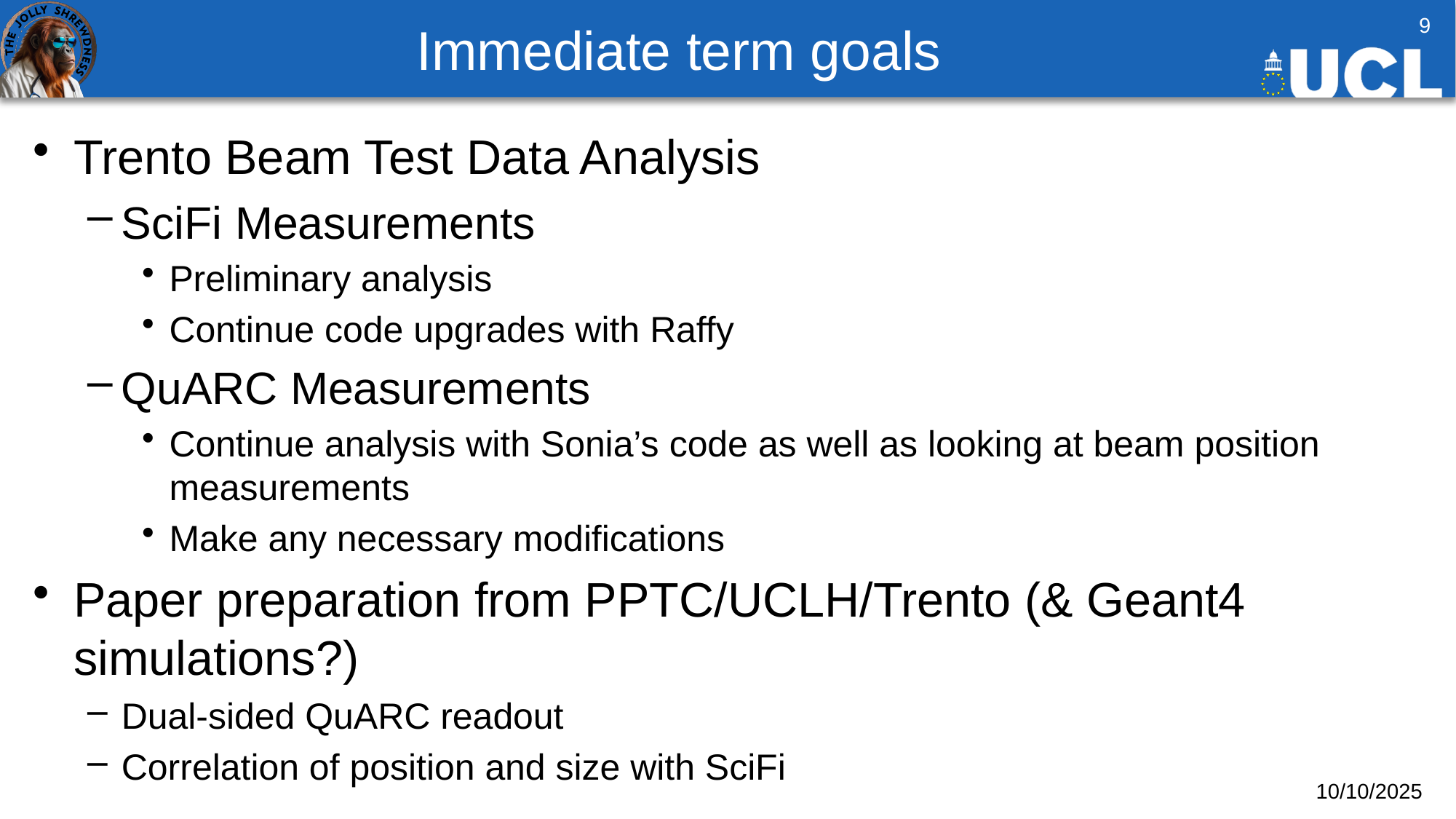

# Immediate term goals
9
Trento Beam Test Data Analysis
SciFi Measurements
Preliminary analysis
Continue code upgrades with Raffy
QuARC Measurements
Continue analysis with Sonia’s code as well as looking at beam position measurements
Make any necessary modifications
Paper preparation from PPTC/UCLH/Trento (& Geant4 simulations?)
Dual-sided QuARC readout
Correlation of position and size with SciFi

10/10/2025